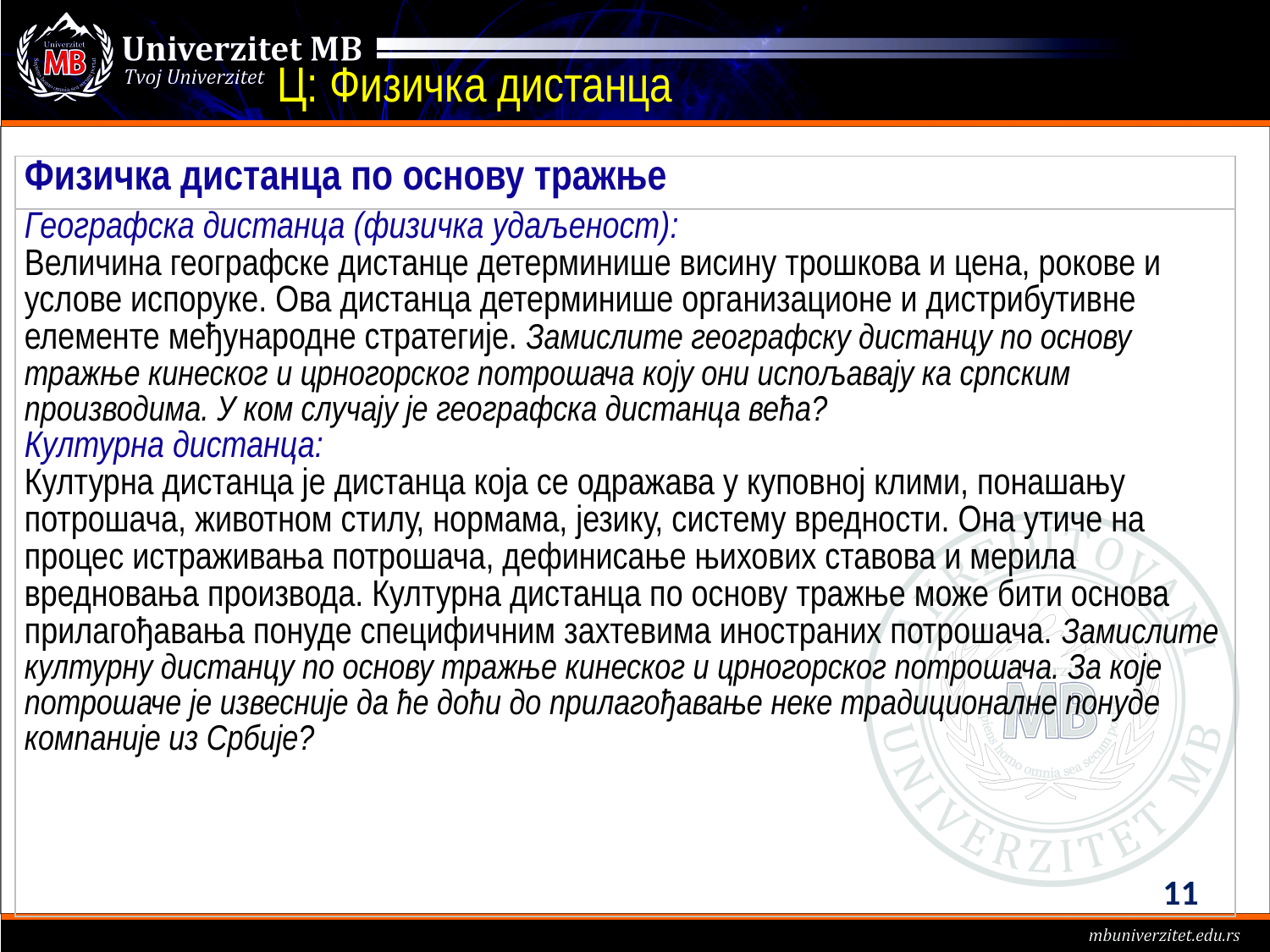

Ц: Физичка дистанца
| Физичка дистанца по основу тражње |
| --- |
| Географска дистанца (физичка удаљеност): Величина географске дистанце детерминише висину трошкова и цена, рокове и услове испоруке. Ова дистанца детерминише организационе и дистрибутивне елементе међународне стратегије. Замислите географску дистанцу по основу тражње кинеског и црногорског потрошача коју они испољавају ка српским производима. У ком случају је географска дистанца већа? Културна дистанца: Културна дистанца је дистанца која се одражава у куповној клими, понашању потрошача, животном стилу, нормама, језику, систему вредности. Она утиче на процес истраживања потрошача, дефинисање њихових ставова и мерила вредновања производа. Културна дистанца по основу тражње може бити основа прилагођавања понуде специфичним захтевима иностраних потрошача. Замислите културну дистанцу по основу тражње кинеског и црногорског потрошача. За које потрошаче је извесније да ће доћи до прилагођавање неке традиционалне понуде компаније из Србије? |
11